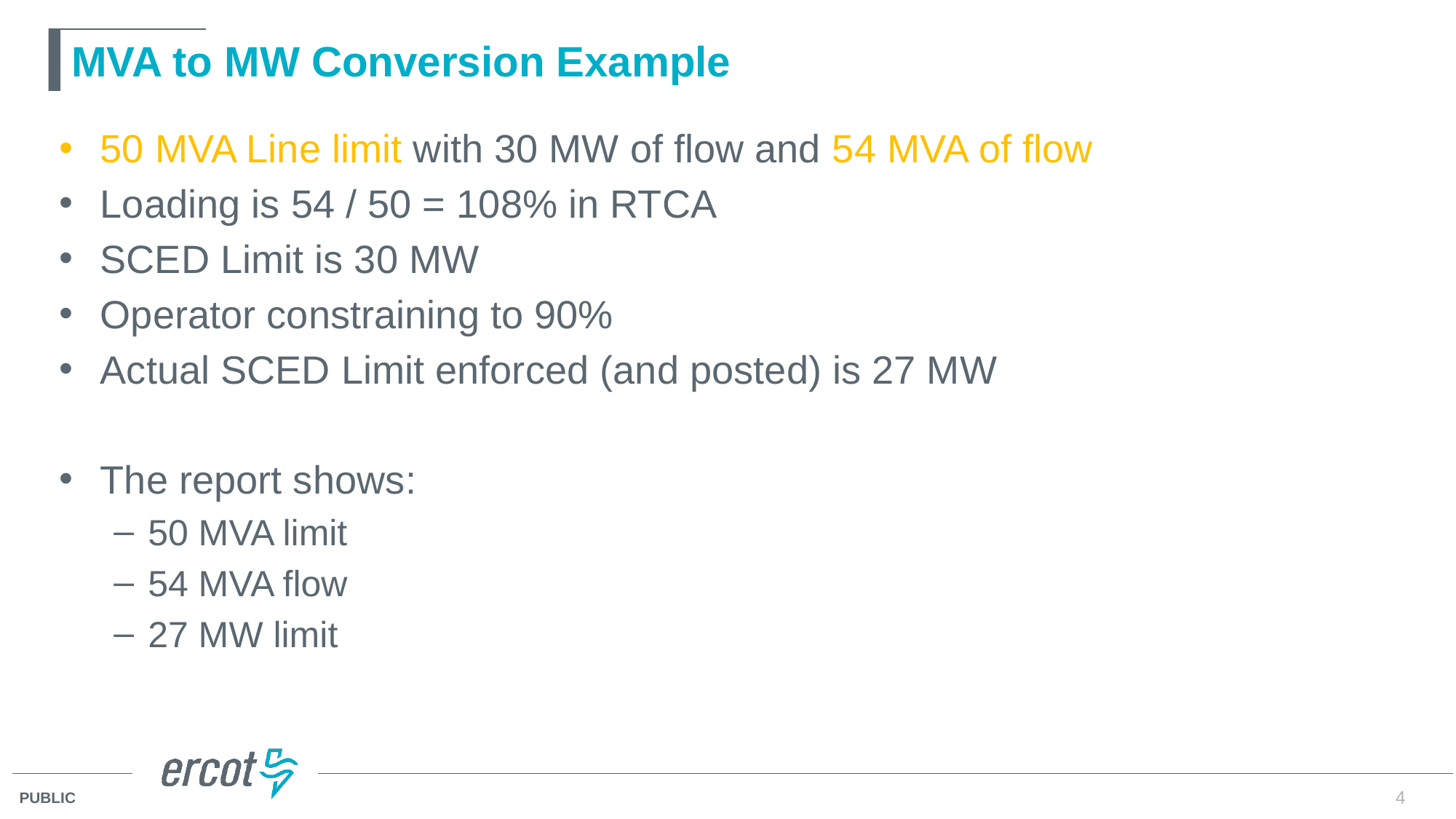

# MVA to MW Conversion Example
50 MVA Line limit with 30 MW of flow and 54 MVA of flow
Loading is 54 / 50 = 108% in RTCA
SCED Limit is 30 MW
Operator constraining to 90%
Actual SCED Limit enforced (and posted) is 27 MW

The report shows:
50 MVA limit
54 MVA flow
27 MW limit
4